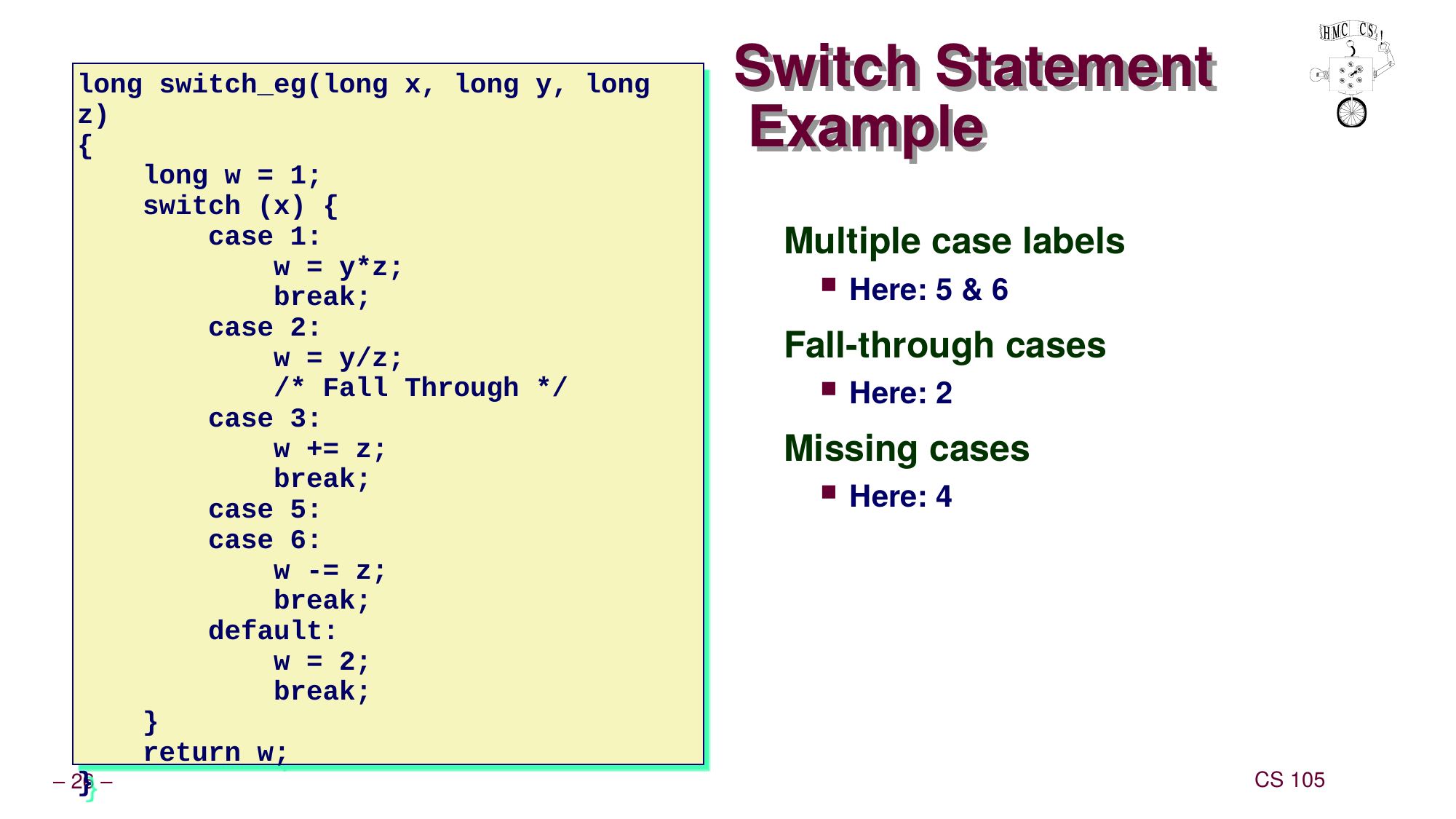

# Switch Statement Example
long switch_eg(long x, long y, long z)
{
    long w = 1;
    switch (x) {
        case 1:
            w = y*z;
            break;
        case 2:
            w = y/z;
            /* Fall Through */
        case 3:
            w += z;
            break;
        case 5:
        case 6:
            w -= z;
            break;
        default:
            w = 2;
            break;
    }
    return w;
}
Multiple case labels
Here: 5 & 6
Fall-through cases
Here: 2
Missing cases
Here: 4